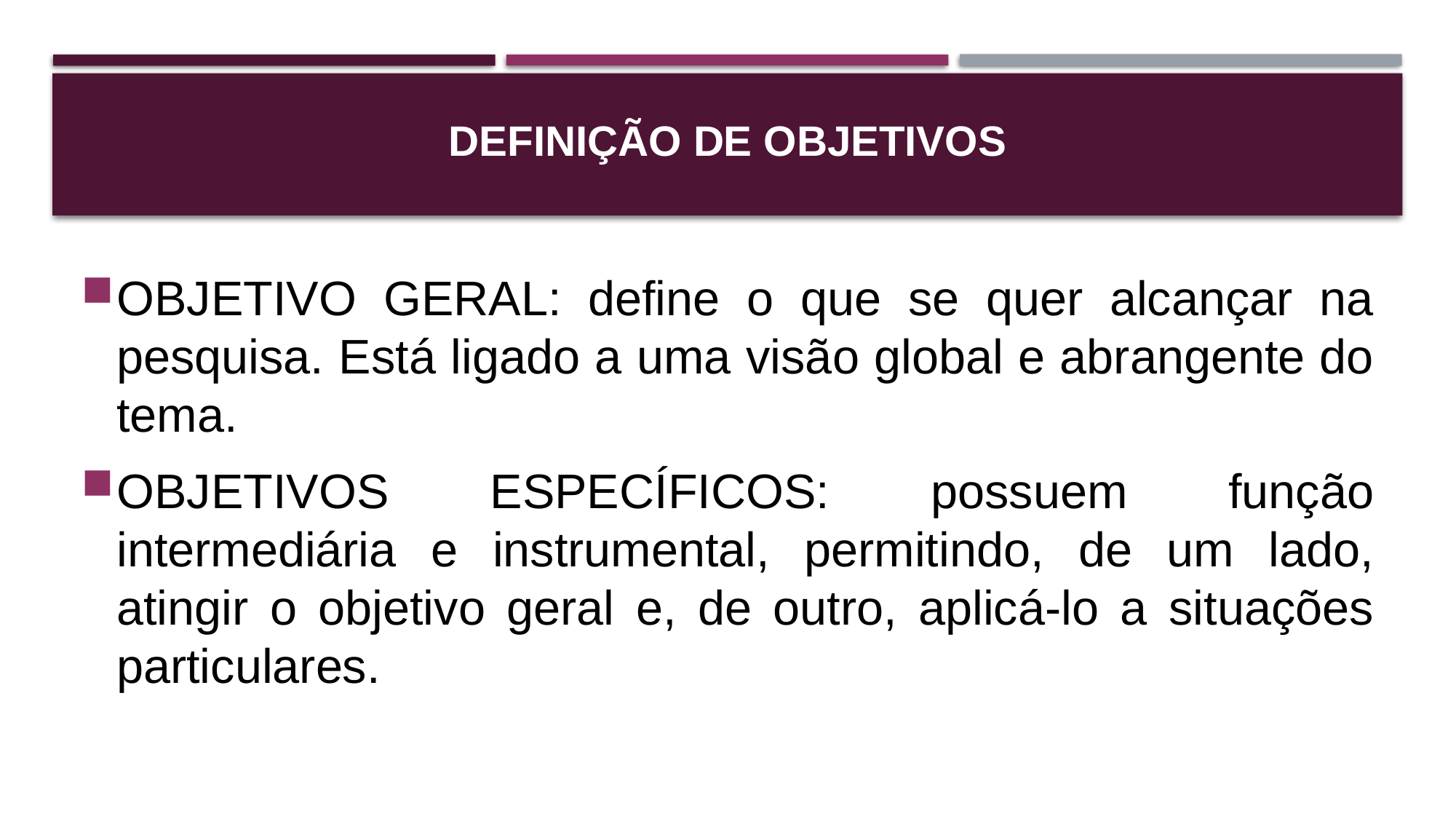

# Definição de objetivos
OBJETIVO GERAL: define o que se quer alcançar na pesquisa. Está ligado a uma visão global e abrangente do tema.
OBJETIVOS ESPECÍFICOS: possuem função intermediária e instrumental, permitindo, de um lado, atingir o objetivo geral e, de outro, aplicá-lo a situações particulares.